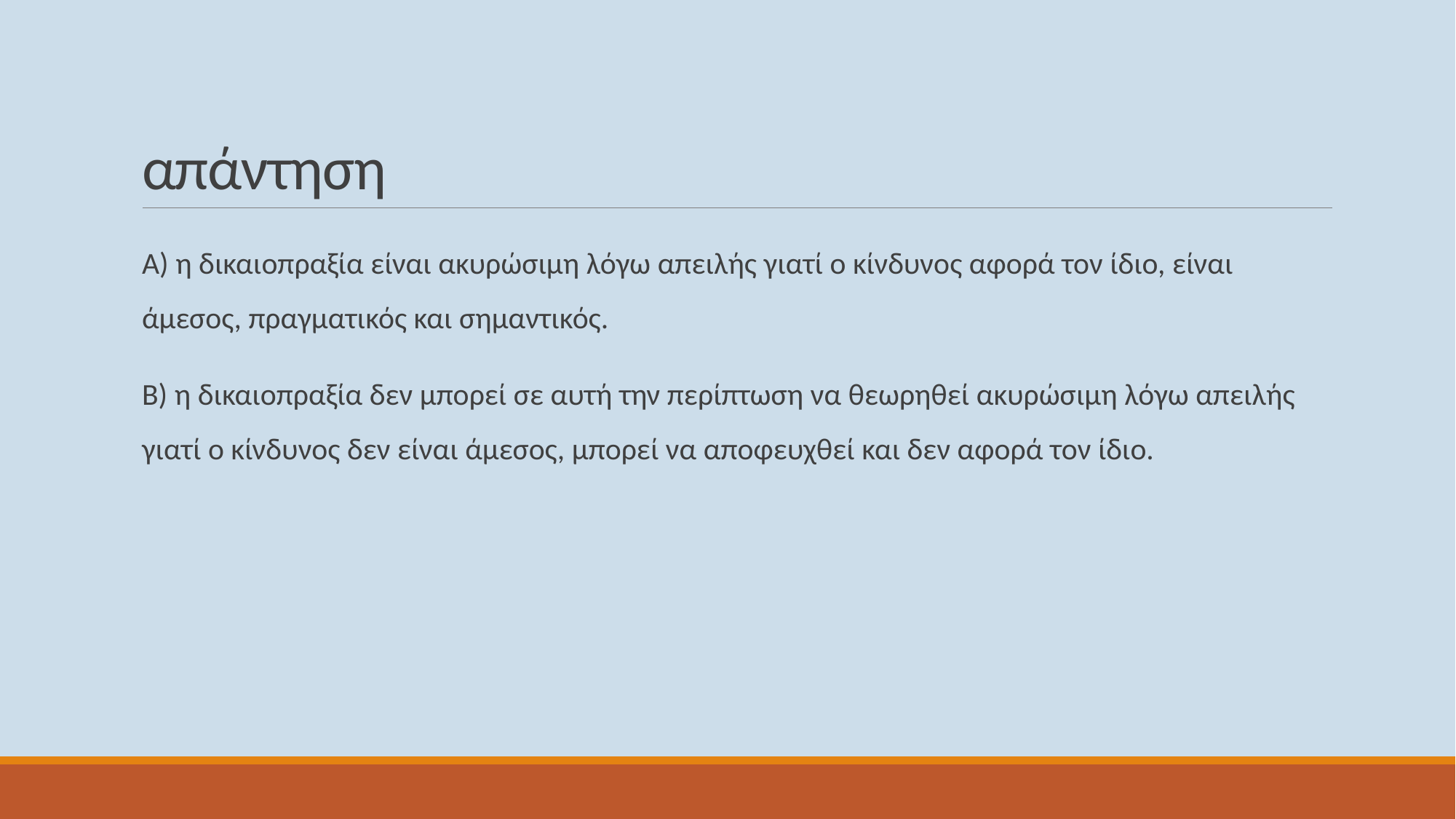

# απάντηση
Α) η δικαιοπραξία είναι ακυρώσιμη λόγω απειλής γιατί ο κίνδυνος αφορά τον ίδιο, είναι άμεσος, πραγματικός και σημαντικός.
Β) η δικαιοπραξία δεν μπορεί σε αυτή την περίπτωση να θεωρηθεί ακυρώσιμη λόγω απειλής γιατί ο κίνδυνος δεν είναι άμεσος, μπορεί να αποφευχθεί και δεν αφορά τον ίδιο.